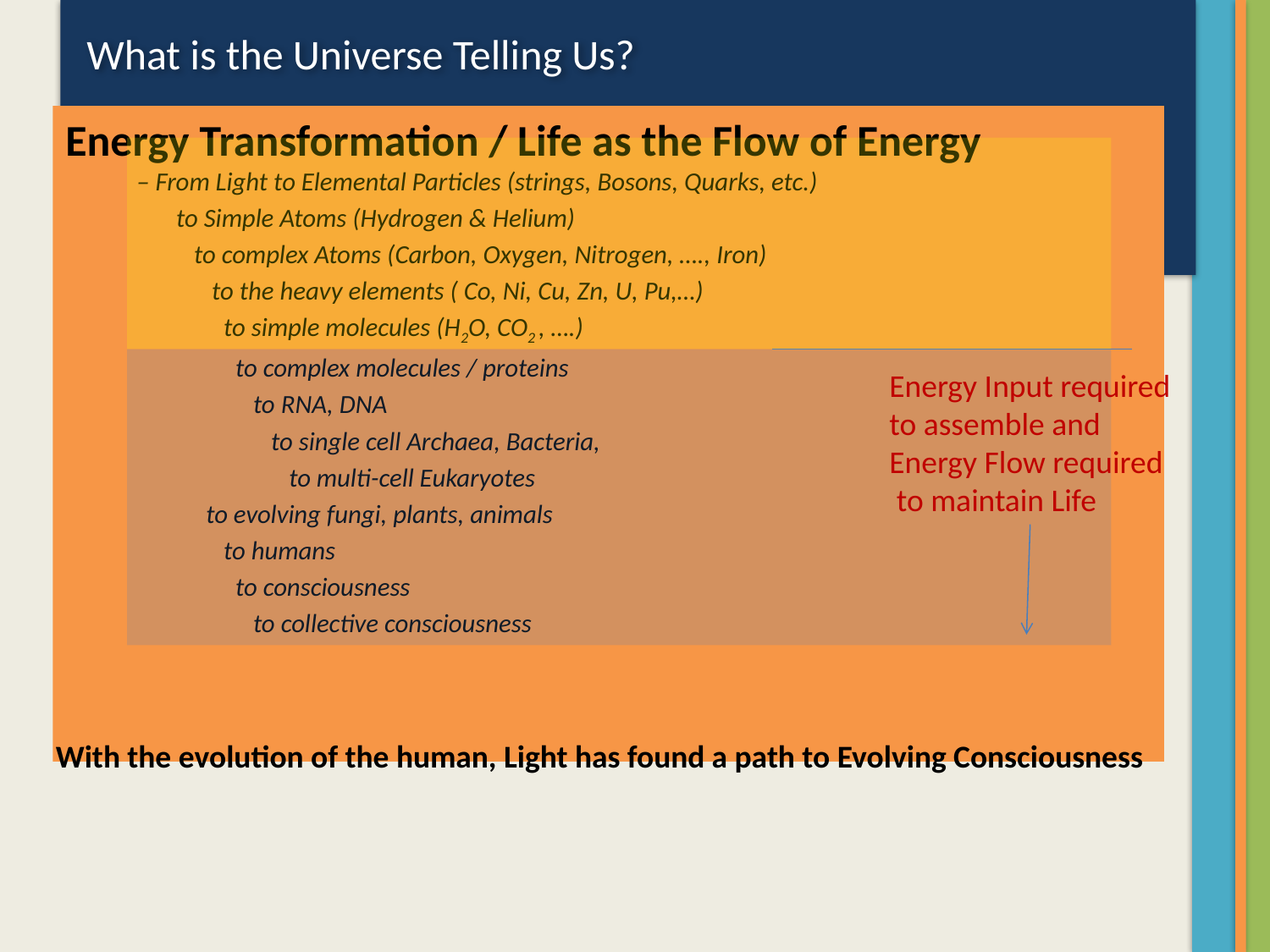

What is the Universe Telling Us?
Energy Transformation / Life as the Flow of Energy
              – From Light to Elemental Particles (strings, Bosons, Quarks, etc.)
	  to Simple Atoms (Hydrogen & Helium)
	     to complex Atoms (Carbon, Oxygen, Nitrogen, …., Iron)
	        to the heavy elements ( Co, Ni, Cu, Zn, U, Pu,…)
	          to simple molecules (H2O, CO2 , ….)
	            to complex molecules / proteins
	               to RNA, DNA
	                  to single cell Archaea, Bacteria,
	                     to multi-cell Eukaryotes
		       to evolving fungi, plants, animals
		          to humans
		            to consciousness
		               to collective consciousness

Energy Input required
to assemble and
Energy Flow required
 to maintain Life
With the evolution of the human, Light has found a path to Evolving Consciousness